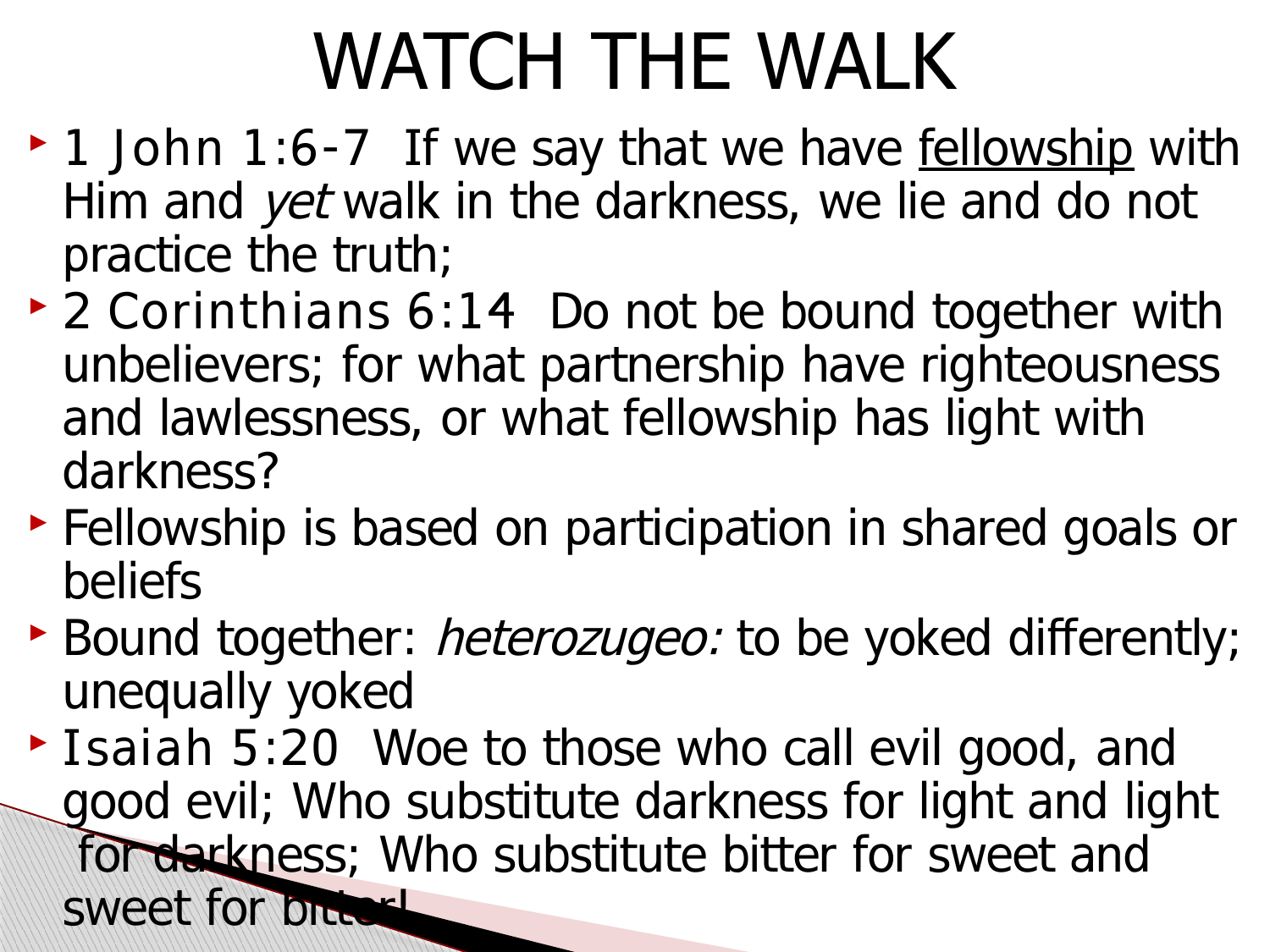

# WATCH THE WALK
1 John 1:6-7  If we say that we have fellowship with Him and yet walk in the darkness, we lie and do not practice the truth;
2 Corinthians 6:14  Do not be bound together with unbelievers; for what partnership have righteousness and lawlessness, or what fellowship has light with darkness?
Fellowship is based on participation in shared goals or beliefs
Bound together: heterozugeo: to be yoked differently; unequally yoked
Isaiah 5:20  Woe to those who call evil good, and good evil; Who substitute darkness for light and light    for darkness; Who substitute bitter for sweet and sweet for bitter!